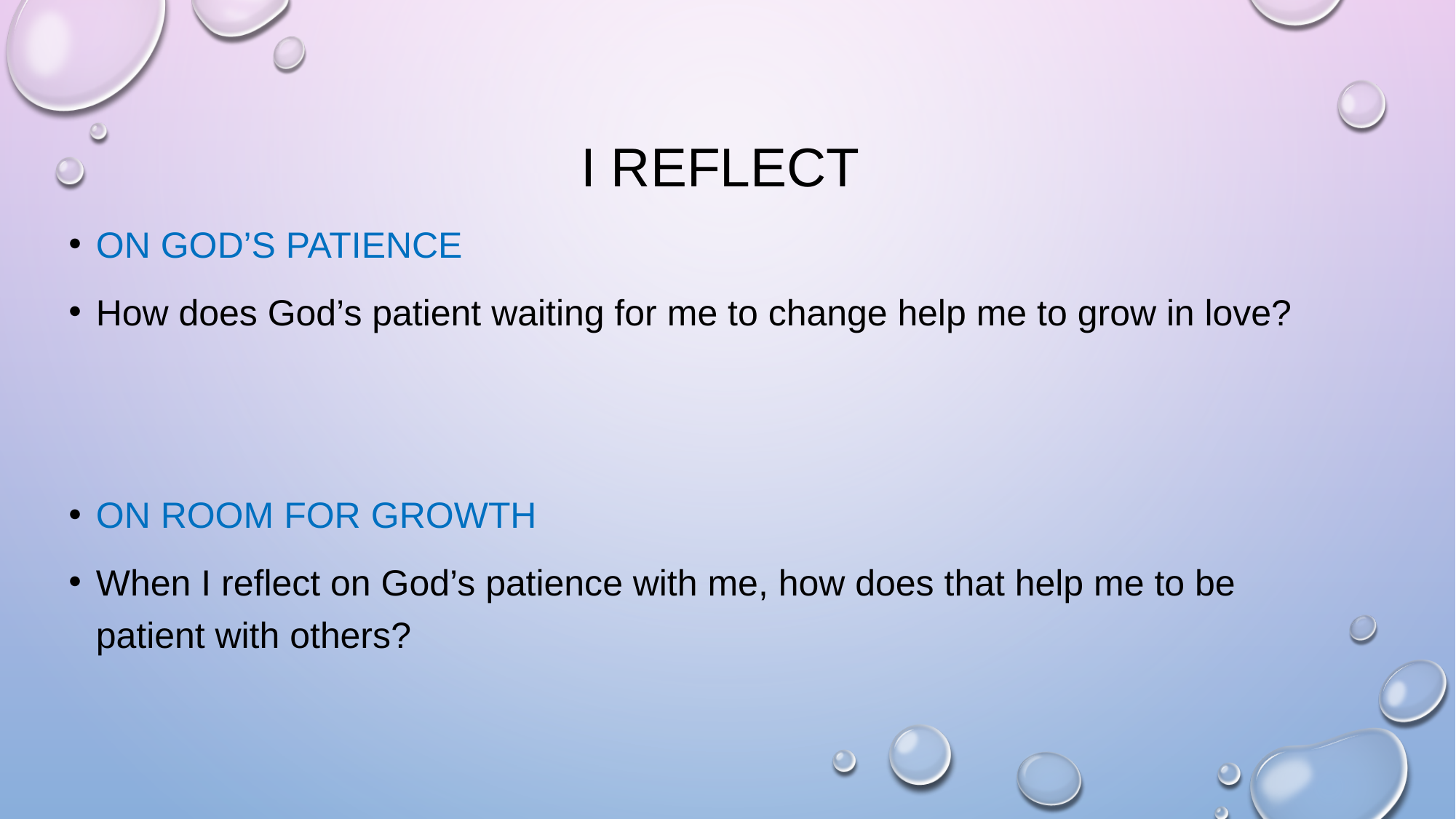

# I Reflect
On GOD’S PATIENCE
How does God’s patient waiting for me to change help me to grow in love?

ON ROOM FOR GROWTH
When I reflect on God’s patience with me, how does that help me to be patient with others?